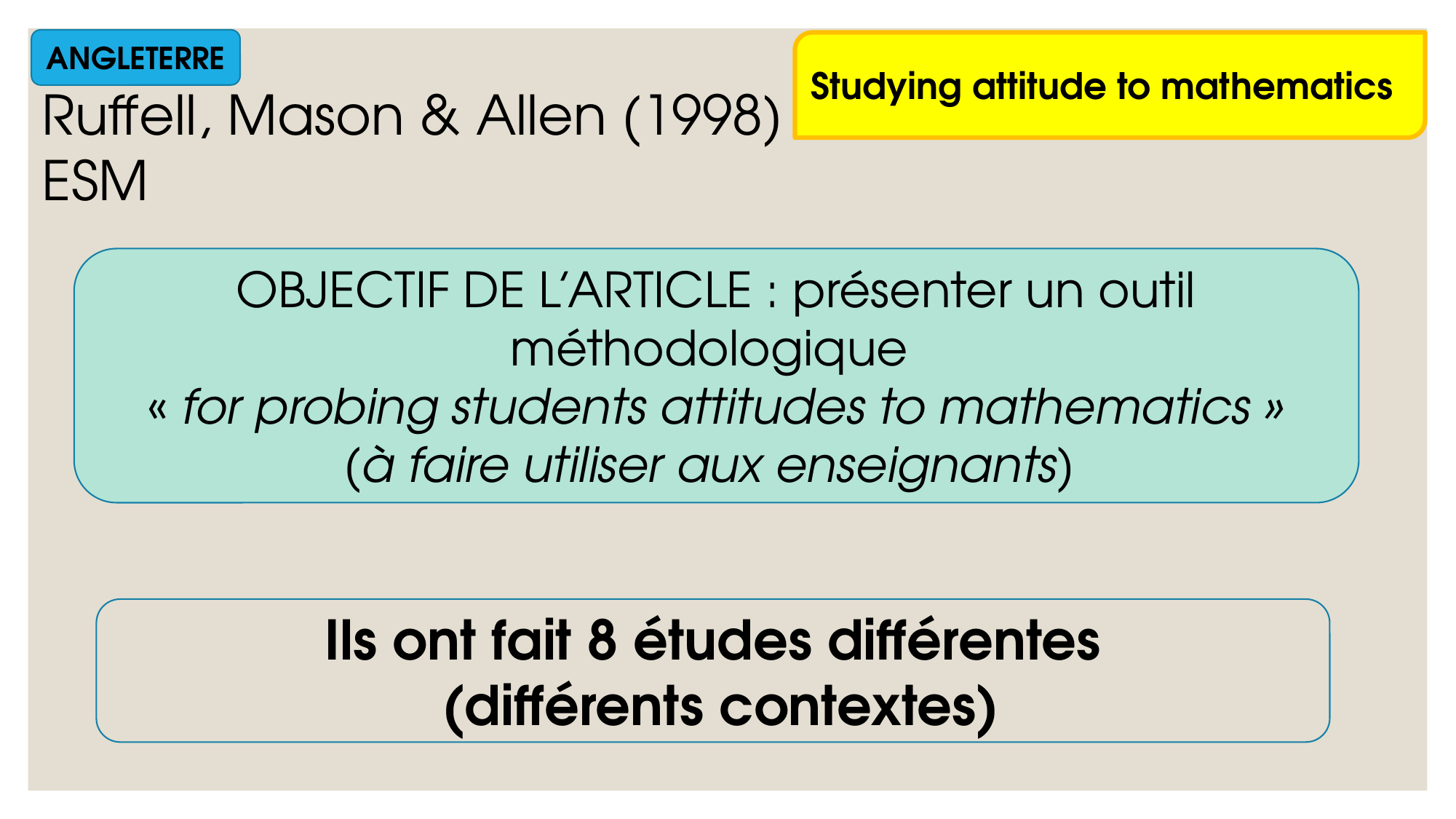

ANGLETERRE
Studying attitude to mathematics
Ruffell, Mason & Allen (1998)
ESM
OBJECTIF DE L’ARTICLE : présenter un outil méthodologique
 « for probing students attitudes to mathematics »
(à faire utiliser aux enseignants)
Ils ont fait 8 études différentes
 (différents contextes)